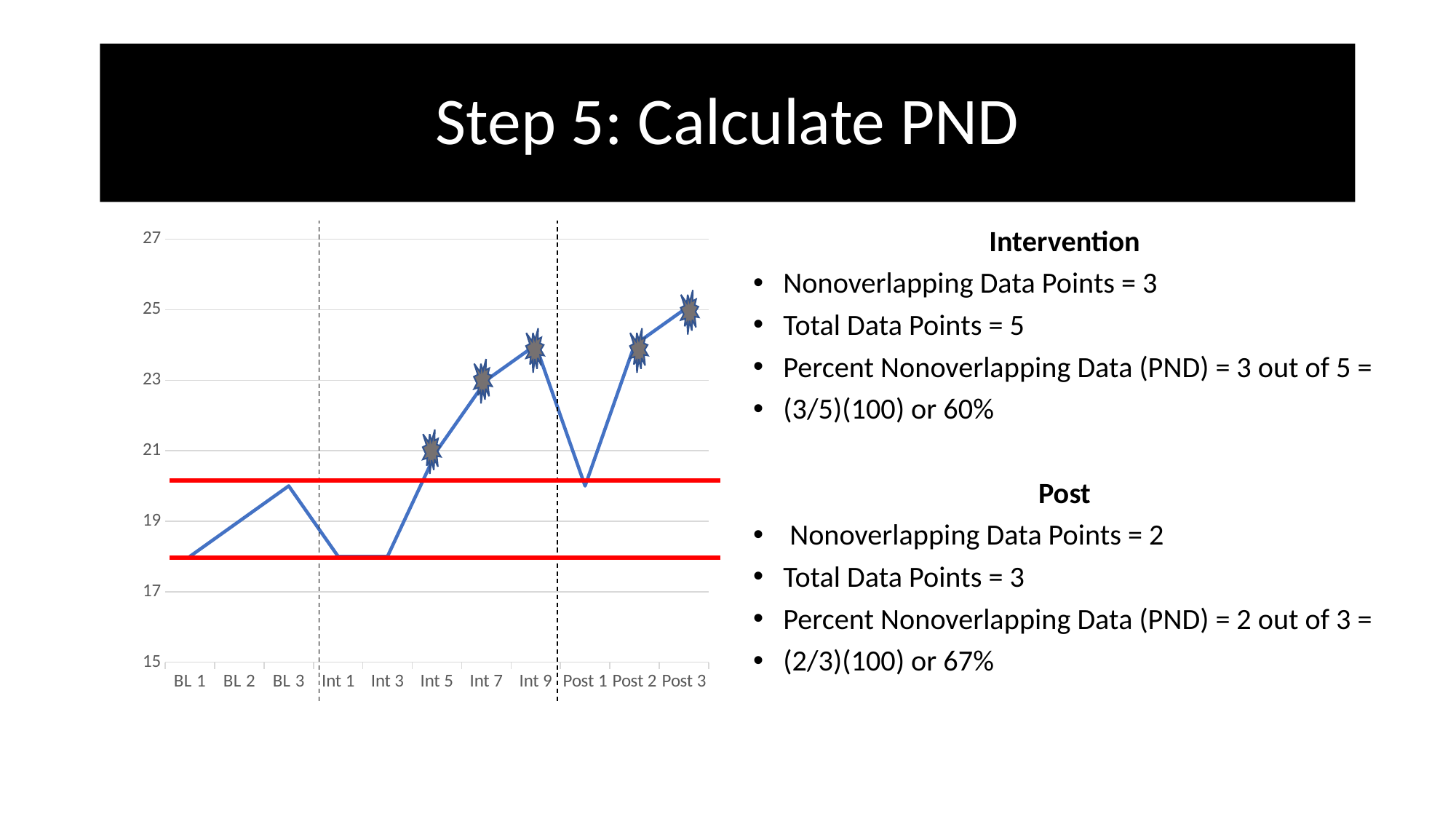

# Step 5: Calculate PND
Intervention
Nonoverlapping Data Points = 3
Total Data Points = 5
Percent Nonoverlapping Data (PND) = 3 out of 5 =
(3/5)(100) or 60%

Post
 Nonoverlapping Data Points = 2
Total Data Points = 3
Percent Nonoverlapping Data (PND) = 2 out of 3 =
(2/3)(100) or 67%

### Chart

| Category | Column1 |
|---|---|
| BL 1 | 18.0 |
| BL 2 | 19.0 |
| BL 3 | 20.0 |
| Int 1 | 18.0 |
| Int 3 | 18.0 |
| Int 5 | 21.0 |
| Int 7 | 23.0 |
| Int 9 | 24.0 |
| Post 1 | 20.0 |
| Post 2 | 24.0 |
| Post 3 | 25.0 |